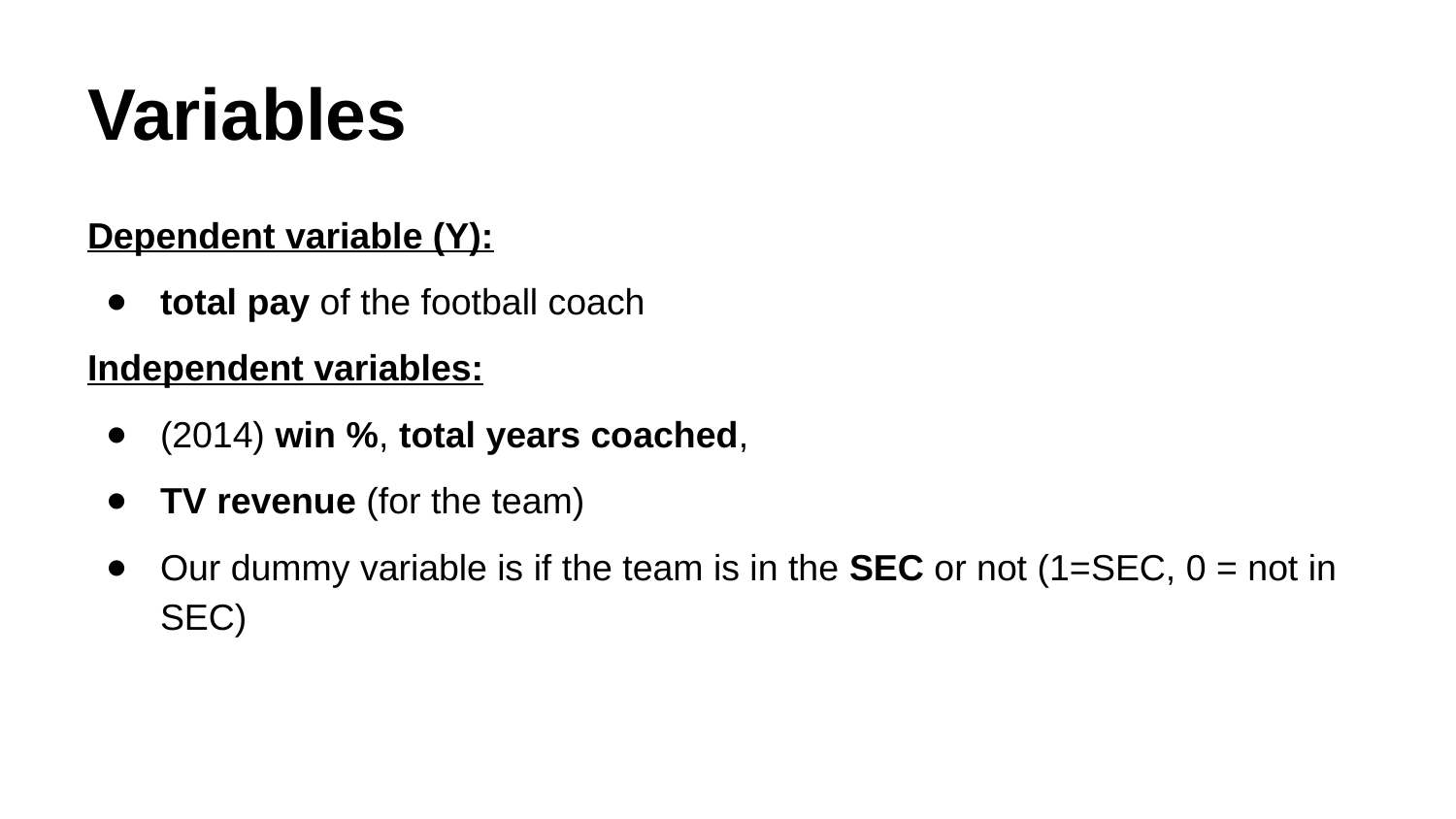

# Variables
Dependent variable (Y):
total pay of the football coach
Independent variables:
(2014) win %, total years coached,
TV revenue (for the team)
Our dummy variable is if the team is in the SEC or not (1=SEC, 0 = not in SEC)